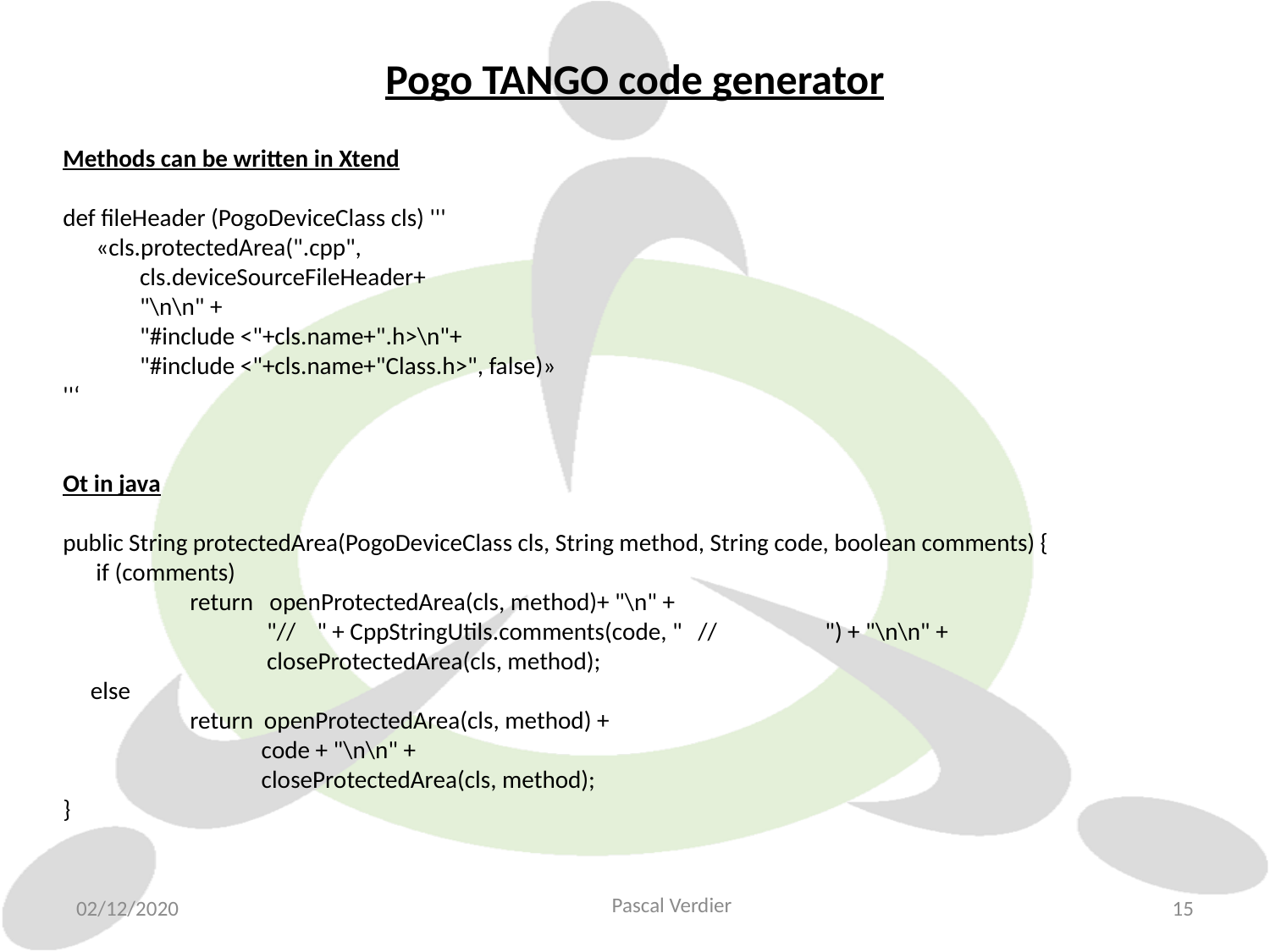

# Pogo TANGO code generator
Methods can be written in Xtend

def fileHeader (PogoDeviceClass cls) '''
      «cls.protectedArea(".cpp",
              cls.deviceSourceFileHeader+
              "\n\n" +
              "#include <"+cls.name+".h>\n"+
              "#include <"+cls.name+"Class.h>", false)»
''‘

Ot in java

public String protectedArea(PogoDeviceClass cls, String method, String code, boolean comments) {
      if (comments)
	return   openProtectedArea(cls, method)+ "\n" +
	              "//	" + CppStringUtils.comments(code, "	//	") + "\n\n" +
	              closeProtectedArea(cls, method);
     else
	return  openProtectedArea(cls, method) +
	             code + "\n\n" +
	             closeProtectedArea(cls, method);
}

Pascal Verdier
02/12/2020
15